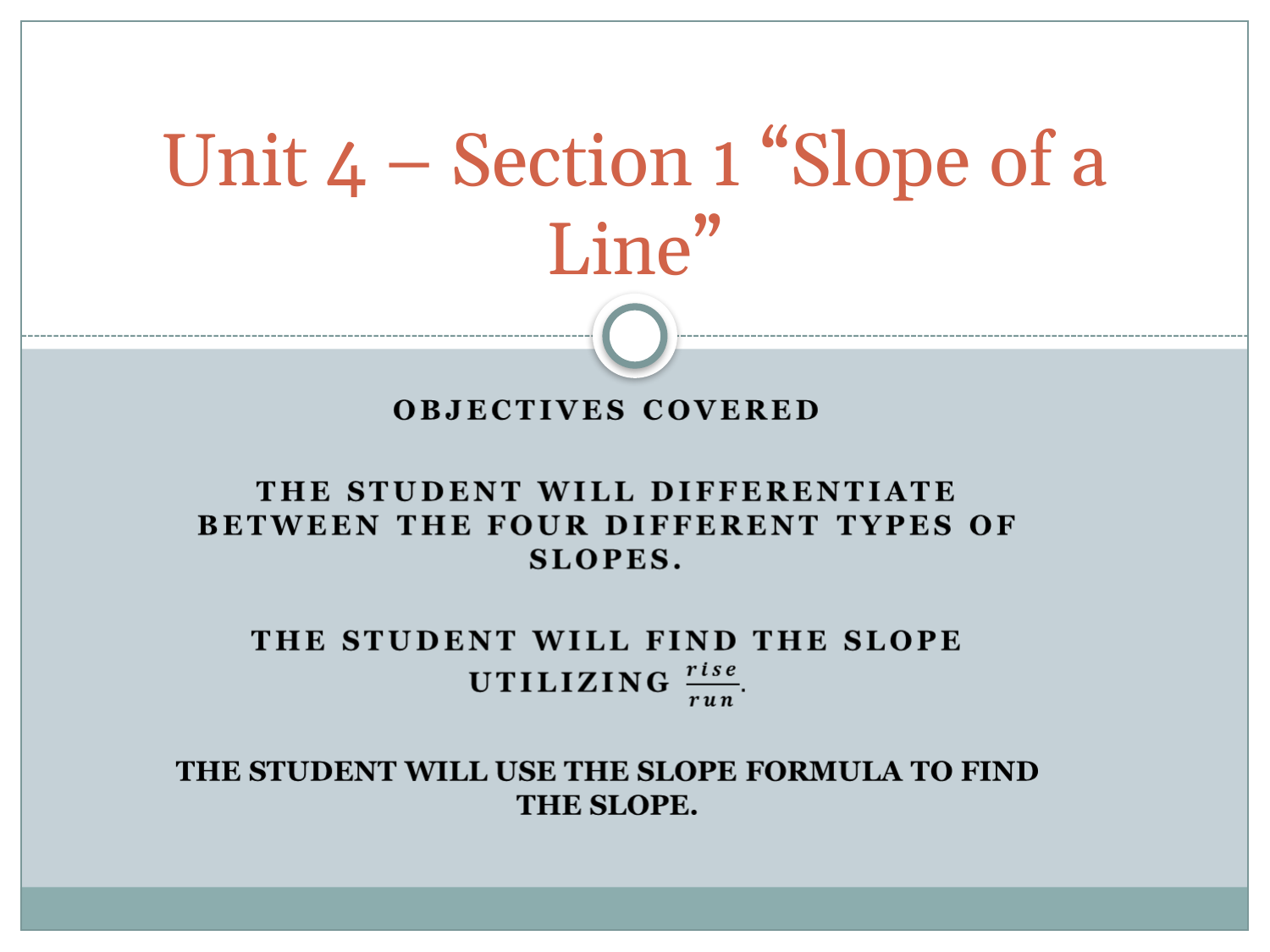

# Unit 4 – Section 1 “Slope of a Line”